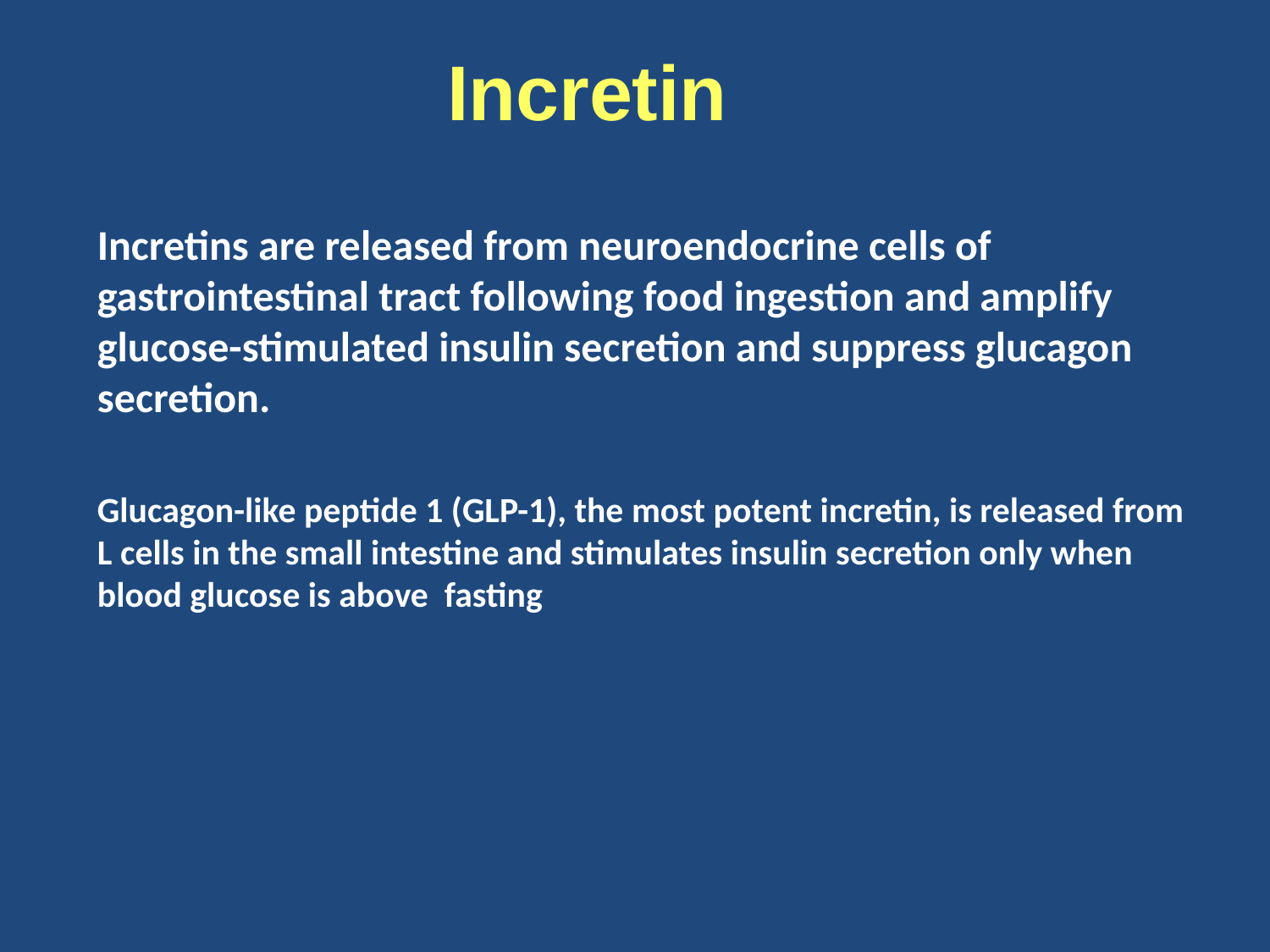

# Incretin
Incretins are released from neuroendocrine cells of gastrointestinal tract following food ingestion and amplify glucose-stimulated insulin secretion and suppress glucagon secretion.

Glucagon-like peptide 1 (GLP-1), the most potent incretin, is released from L cells in the small intestine and stimulates insulin secretion only when  blood glucose is above  fasting